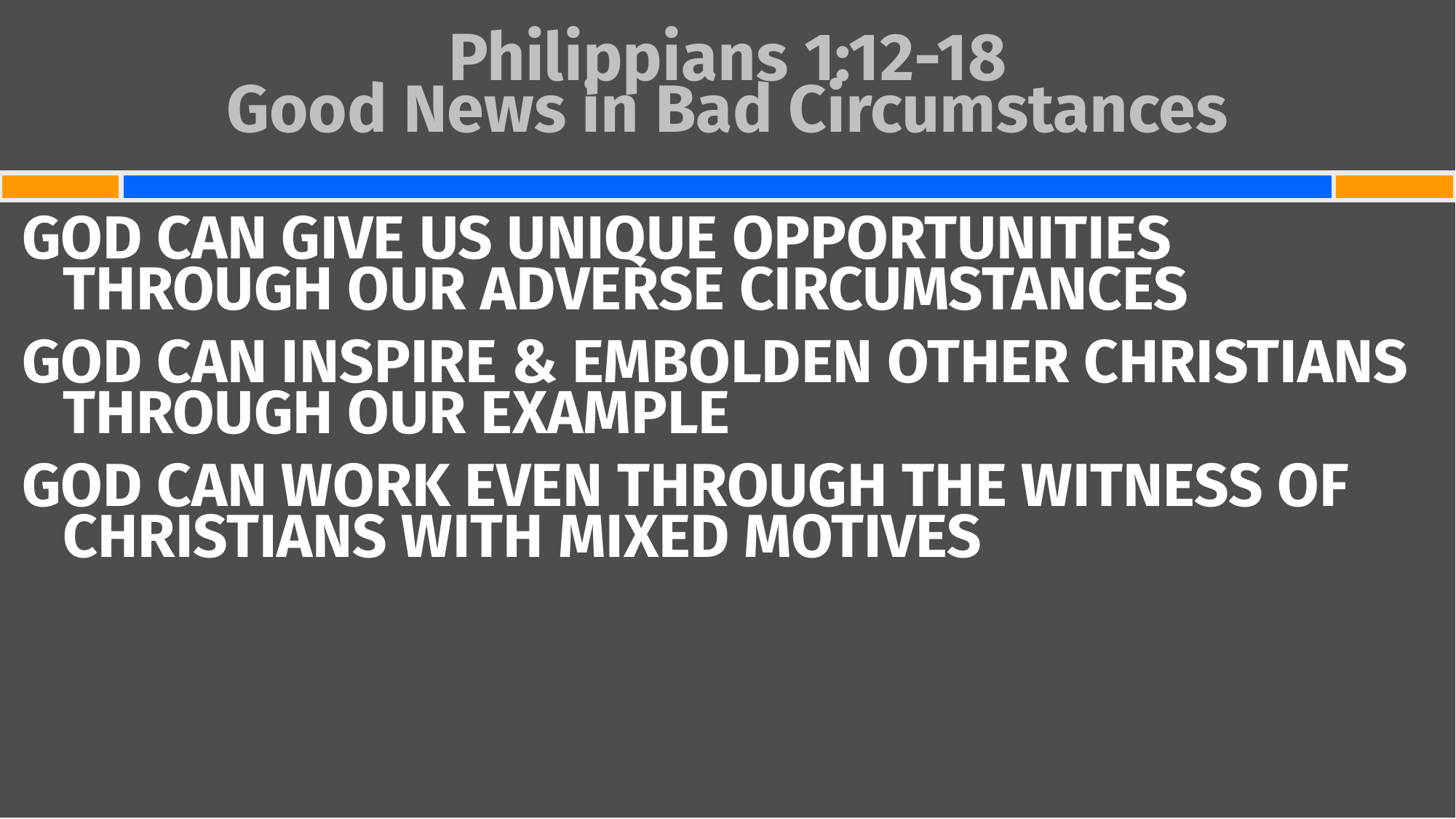

# Philippians 1:12-18 Good News in Bad Circumstances

GOD CAN GIVE US UNIQUE OPPORTUNITIES THROUGH OUR ADVERSE CIRCUMSTANCES
GOD CAN INSPIRE & EMBOLDEN OTHER CHRISTIANS THROUGH OUR EXAMPLE
GOD CAN WORK EVEN THROUGH THE WITNESS OF CHRISTIANS WITH MIXED MOTIVES